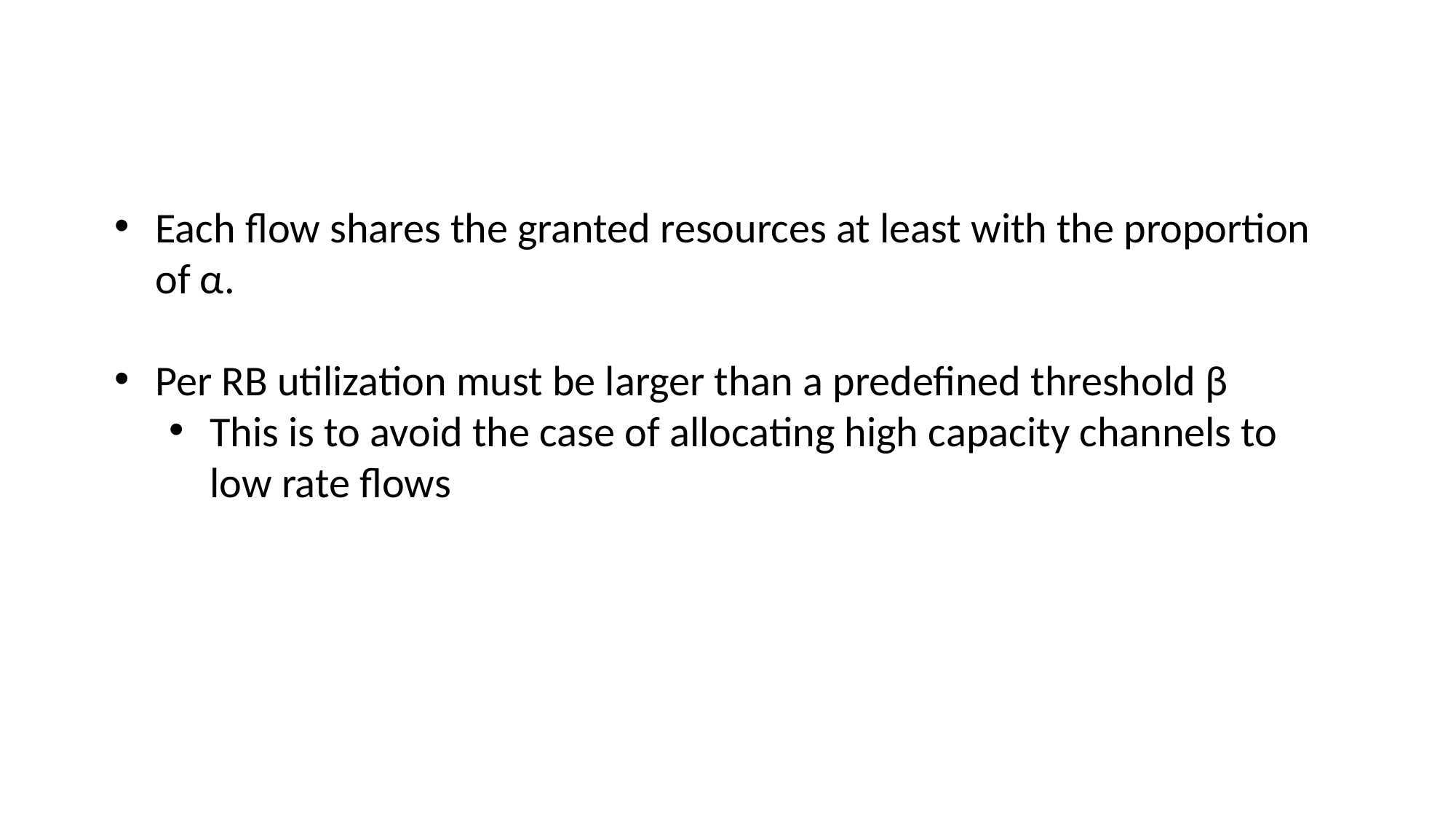

#
Each flow shares the granted resources at least with the proportion of α.

Per RB utilization must be larger than a predefined threshold β
This is to avoid the case of allocating high capacity channels to low rate flows